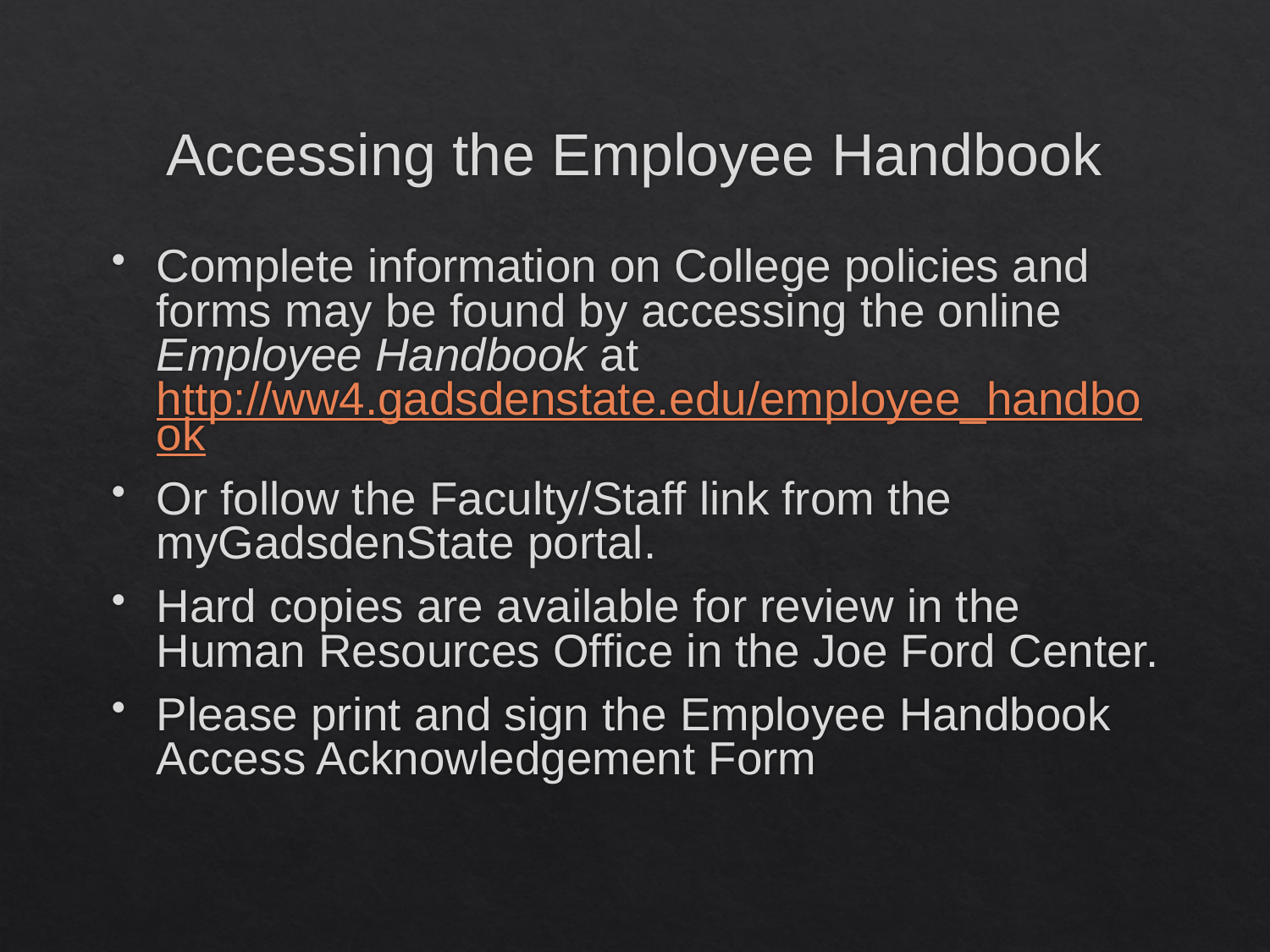

# Accessing the Employee Handbook
Complete information on College policies and forms may be found by accessing the online Employee Handbook at http://ww4.gadsdenstate.edu/employee_handbook
Or follow the Faculty/Staff link from the myGadsdenState portal.
Hard copies are available for review in the Human Resources Office in the Joe Ford Center.
Please print and sign the Employee Handbook Access Acknowledgement Form